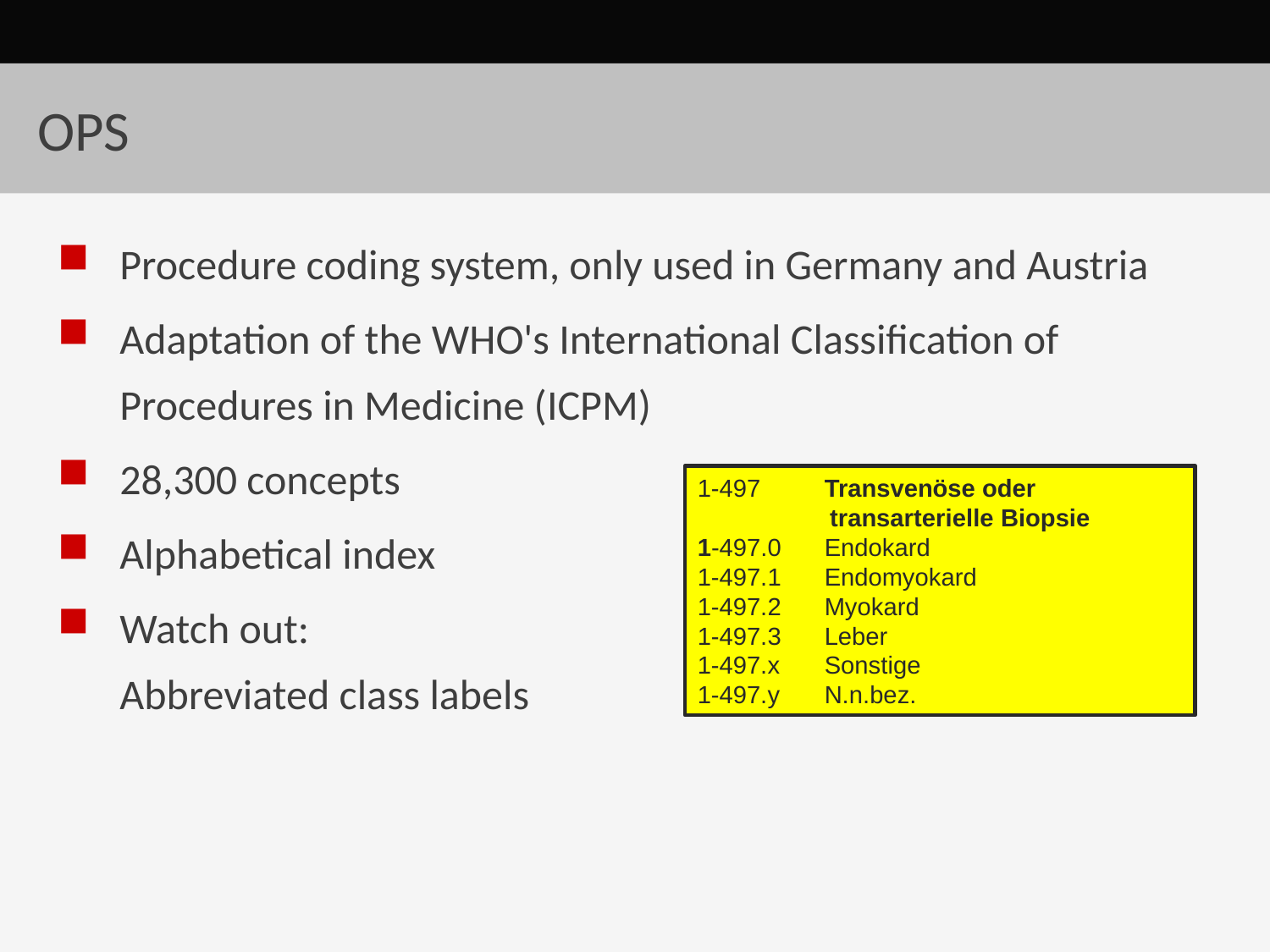

# OPS
Procedure coding system, only used in Germany and Austria
Adaptation of the WHO's International Classification of Procedures in Medicine (ICPM)
28,300 concepts
Alphabetical index
Watch out:
Abbreviated class labels

1-497	Transvenöse oder
                   transarterielle Biopsie
1-497.0	Endokard
1-497.1	Endomyokard
1-497.2	Myokard
1-497.3	Leber
1-497.x	Sonstige
1-497.y	N.n.bez.